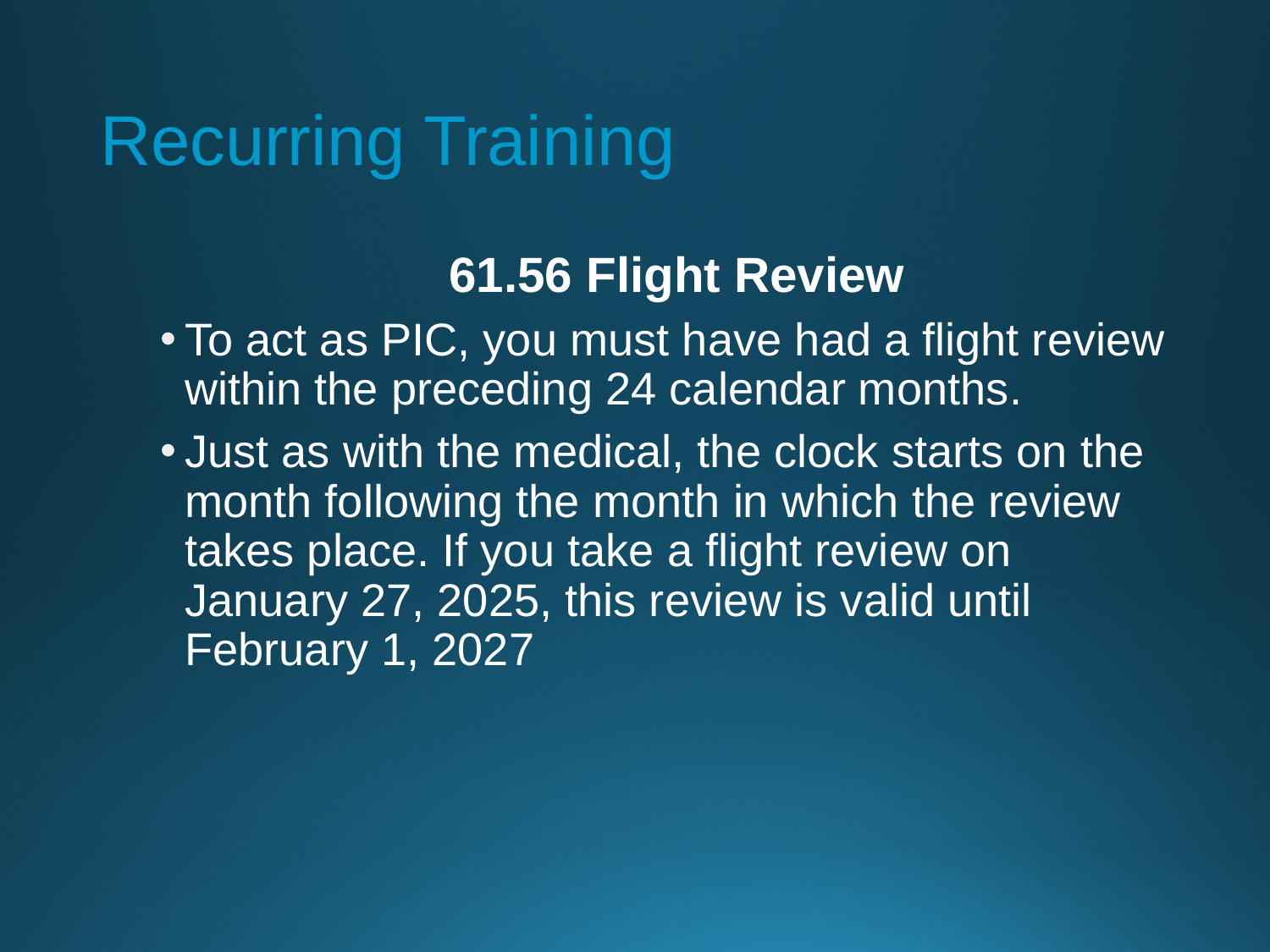

# Recurring Training
 61.56 Flight Review
To act as PIC, you must have had a flight review within the preceding 24 calendar months.
Just as with the medical, the clock starts on the month following the month in which the review takes place. If you take a flight review on January 27, 2025, this review is valid until February 1, 2027